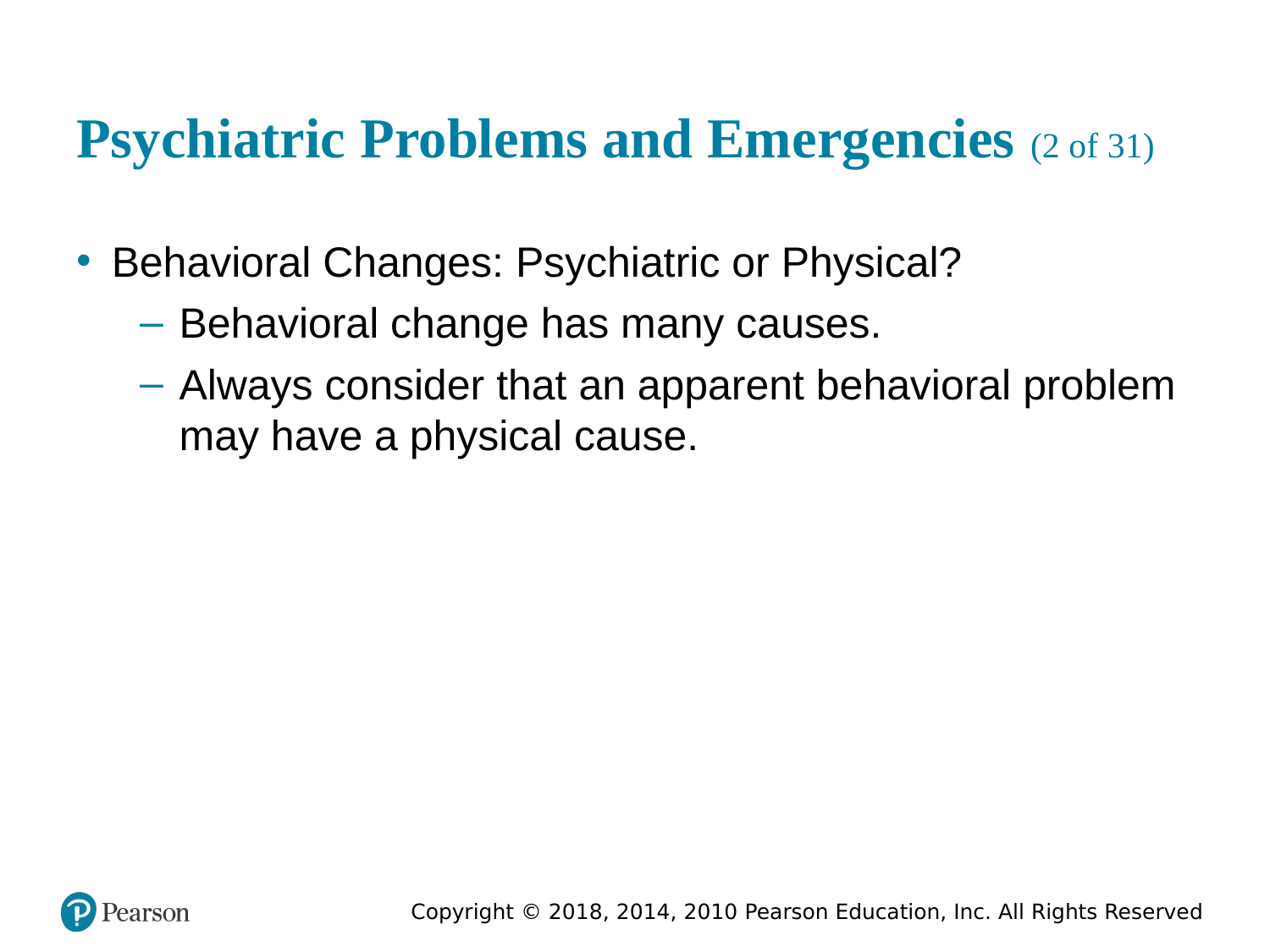

# Psychiatric Problems and Emergencies (2 of 31)
Behavioral Changes: Psychiatric or Physical?
Behavioral change has many causes.
Always consider that an apparent behavioral problem may have a physical cause.